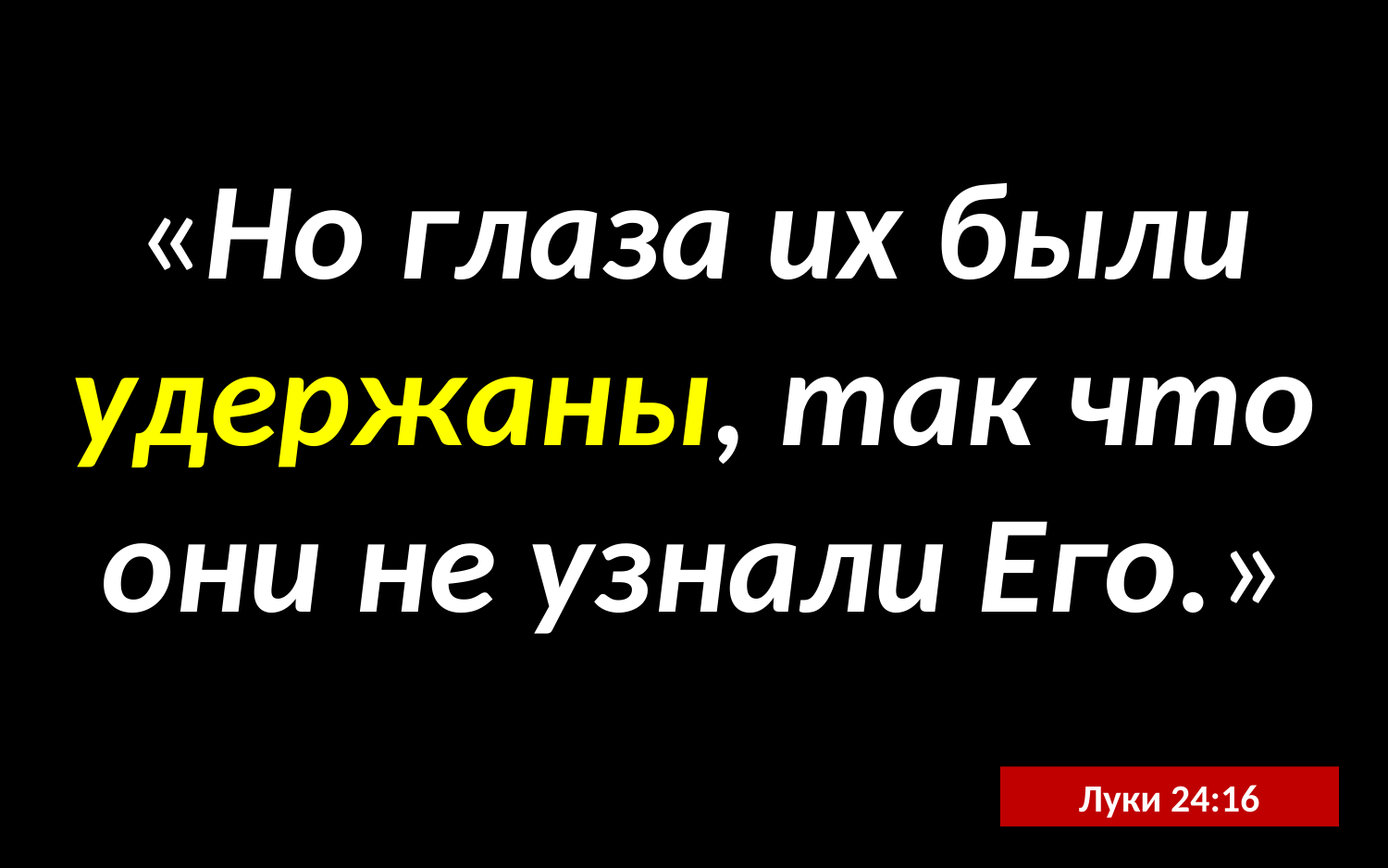

«Но глаза их были удержаны, так что они не узнали Его.»
Луки 24:16